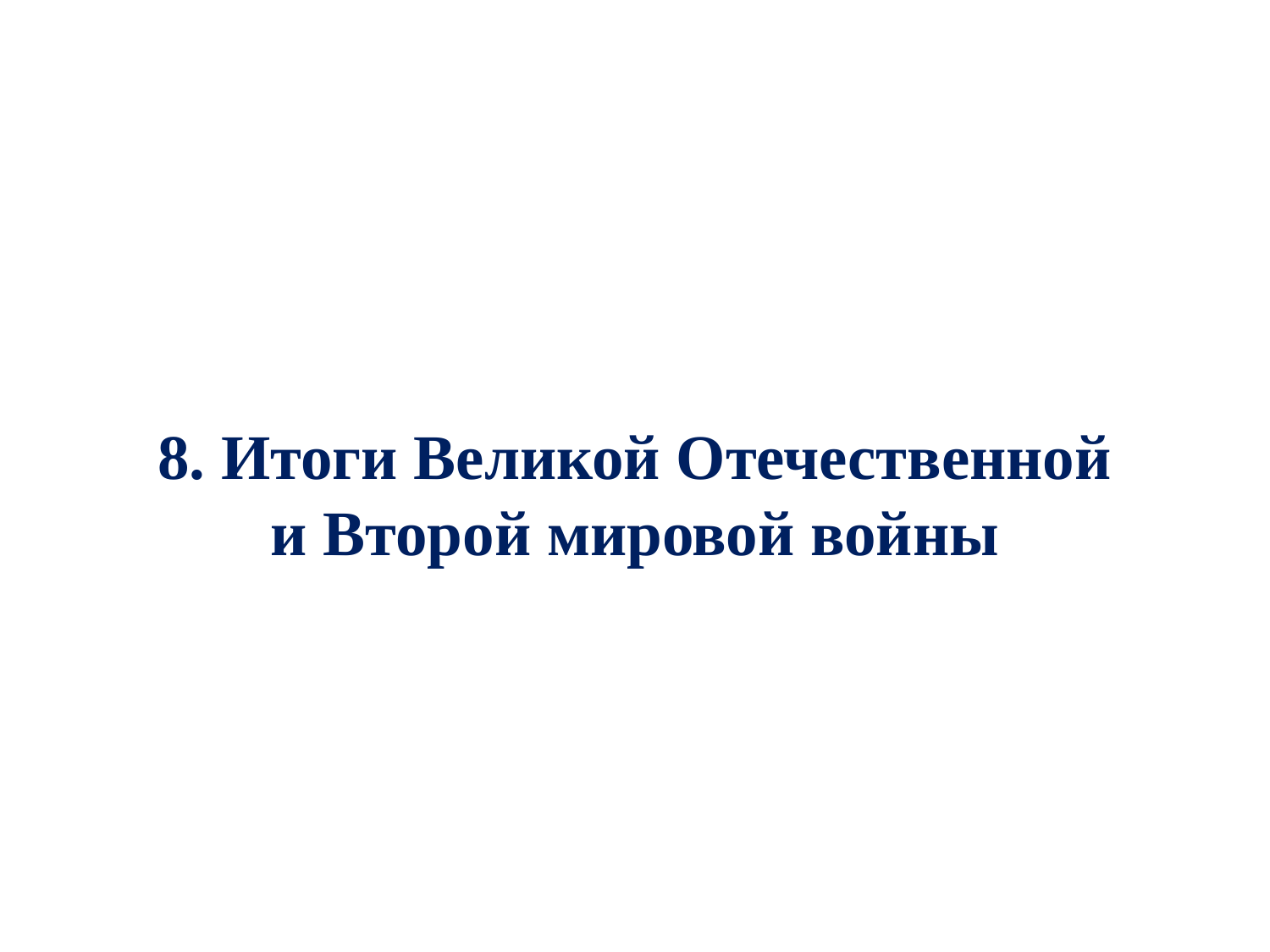

8. Итоги Великой Отечественной и Второй мировой войны